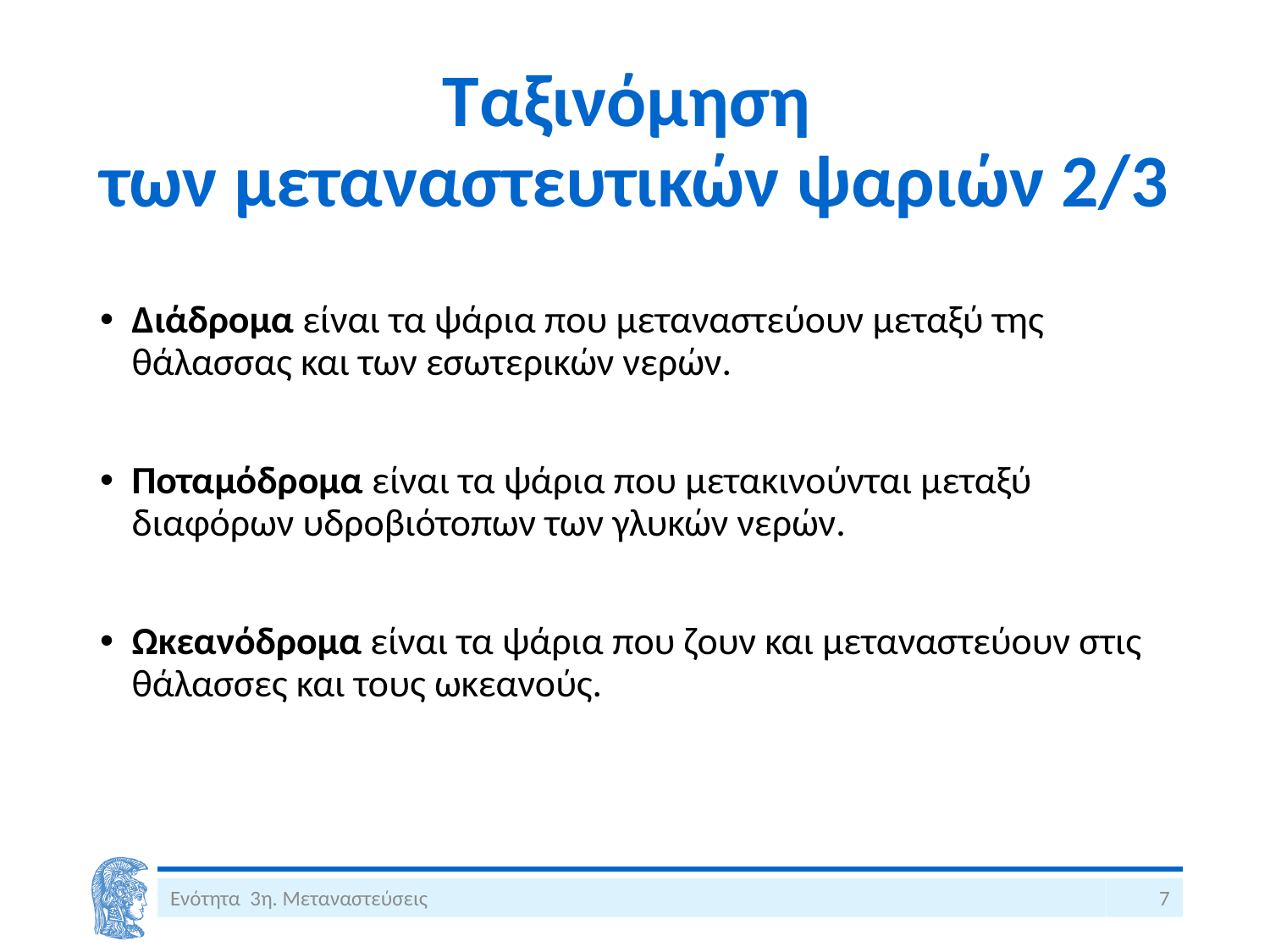

# Ταξινόμηση των μεταναστευτικών ψαριών 2/3
Διάδρομα είναι τα ψάρια που μεταναστεύουν μεταξύ της θάλασσας και των εσωτερικών νερών.

Ποταμόδρομα είναι τα ψάρια που μετακινούνται μεταξύ διαφόρων υδροβιότοπων των γλυκών νερών.

Ωκεανόδρομα είναι τα ψάρια που ζουν και μεταναστεύουν στις θάλασσες και τους ωκεανούς.

Ενότητα  3η. Μεταναστεύσεις
7